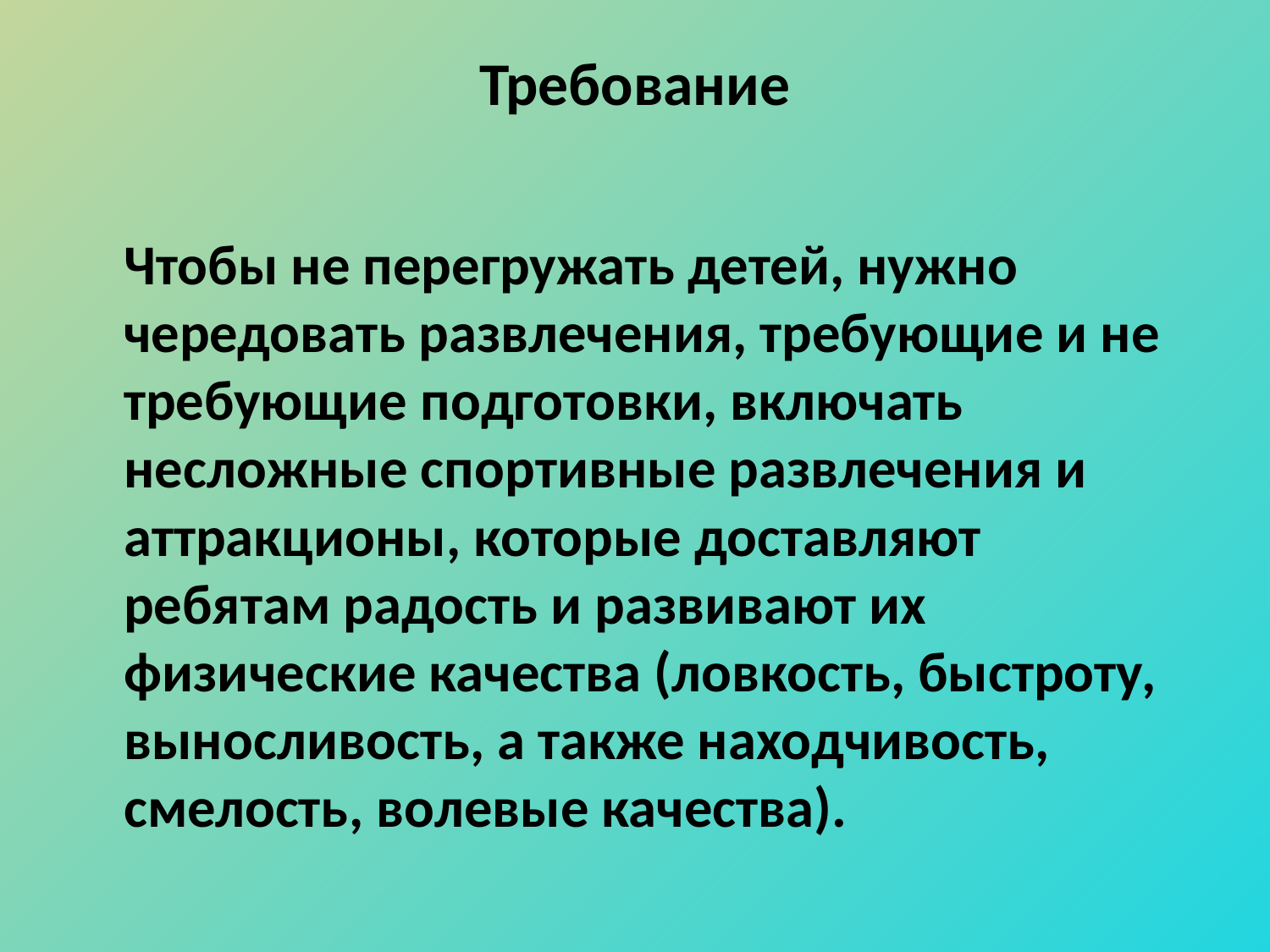

# Требование
	Чтобы не перегружать детей, нужно чередовать развлечения, требующие и не требующие подготовки, включать несложные спортивные развлечения и аттракционы, которые доставляют ребятам радость и развивают их физические качества (ловкость, быстроту, выносливость, а также находчивость, смелость, волевые качества).